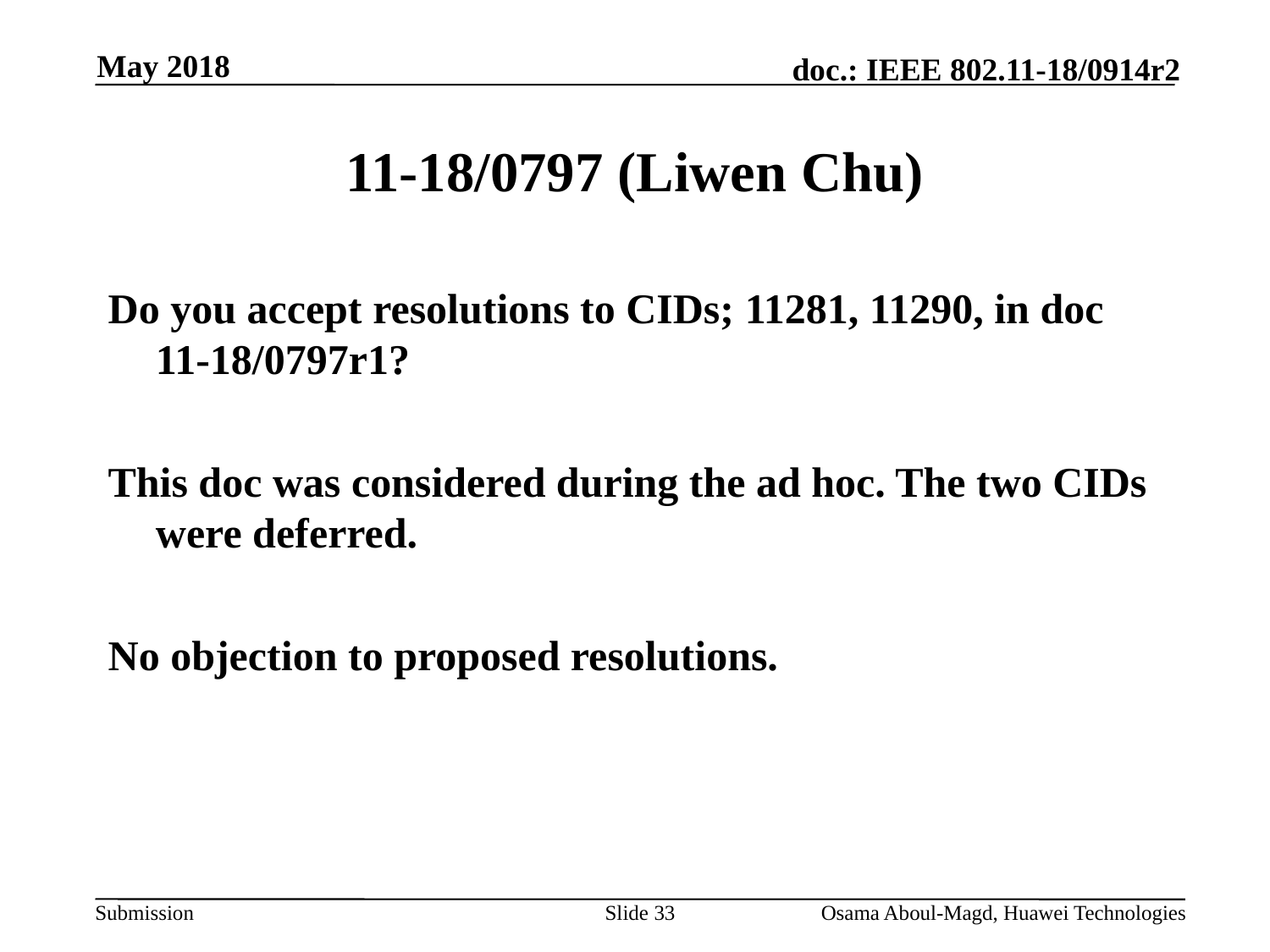

May 2018
# 11-18/0797 (Liwen Chu)
Do you accept resolutions to CIDs; 11281, 11290, in doc 11-18/0797r1?

This doc was considered during the ad hoc. The two CIDs were deferred.

No objection to proposed resolutions.

Slide 33
Osama Aboul-Magd, Huawei Technologies